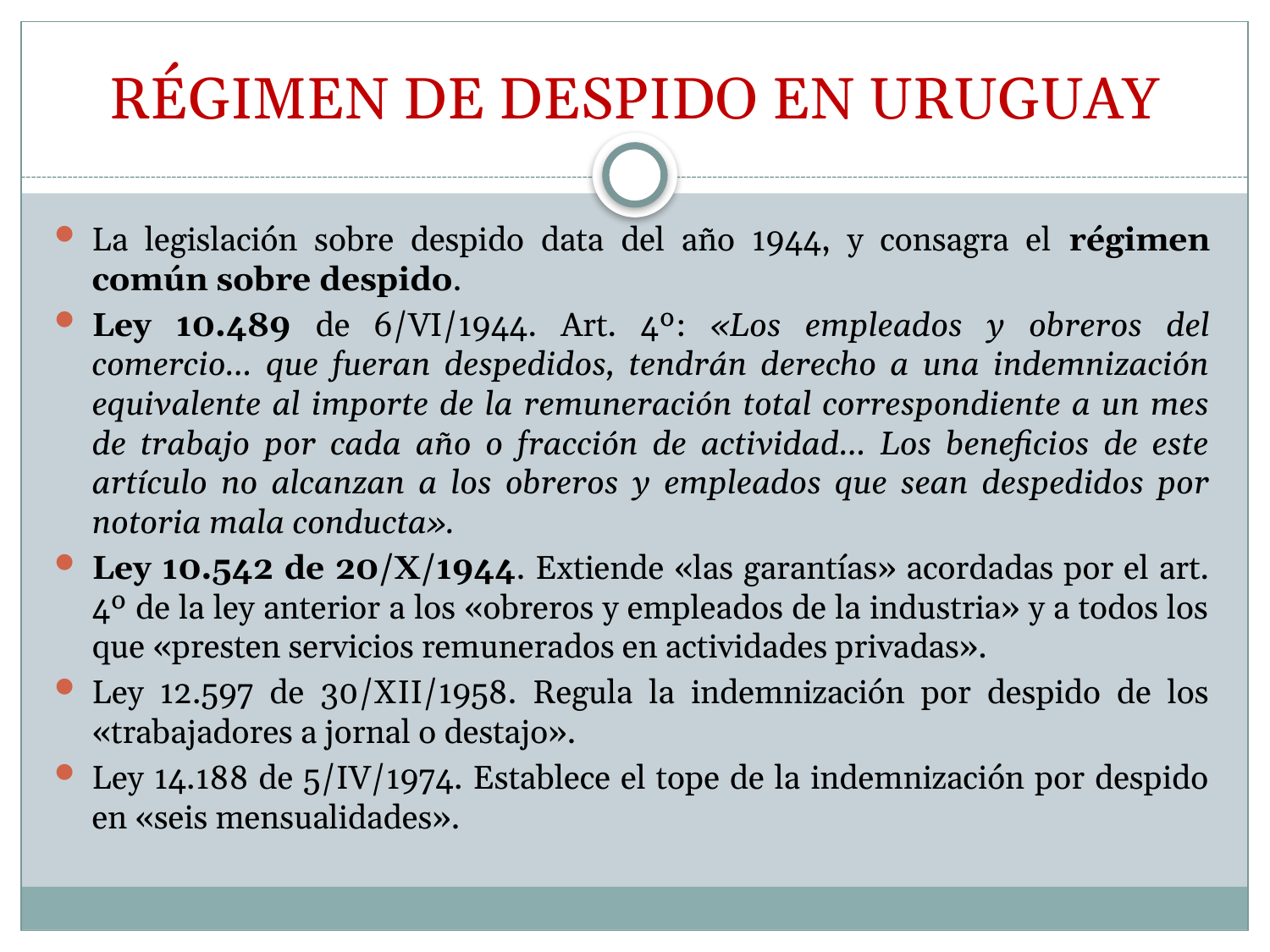

# RÉGIMEN DE DESPIDO EN URUGUAY
La legislación sobre despido data del año 1944, y consagra el régimen común sobre despido.
Ley 10.489 de 6/VI/1944. Art. 4º: «Los empleados y obreros del comercio… que fueran despedidos, tendrán derecho a una indemnización equivalente al importe de la remuneración total correspondiente a un mes de trabajo por cada año o fracción de actividad… Los beneficios de este artículo no alcanzan a los obreros y empleados que sean despedidos por notoria mala conducta».
Ley 10.542 de 20/X/1944. Extiende «las garantías» acordadas por el art. 4º de la ley anterior a los «obreros y empleados de la industria» y a todos los que «presten servicios remunerados en actividades privadas».
Ley 12.597 de 30/XII/1958. Regula la indemnización por despido de los «trabajadores a jornal o destajo».
Ley 14.188 de 5/IV/1974. Establece el tope de la indemnización por despido en «seis mensualidades».